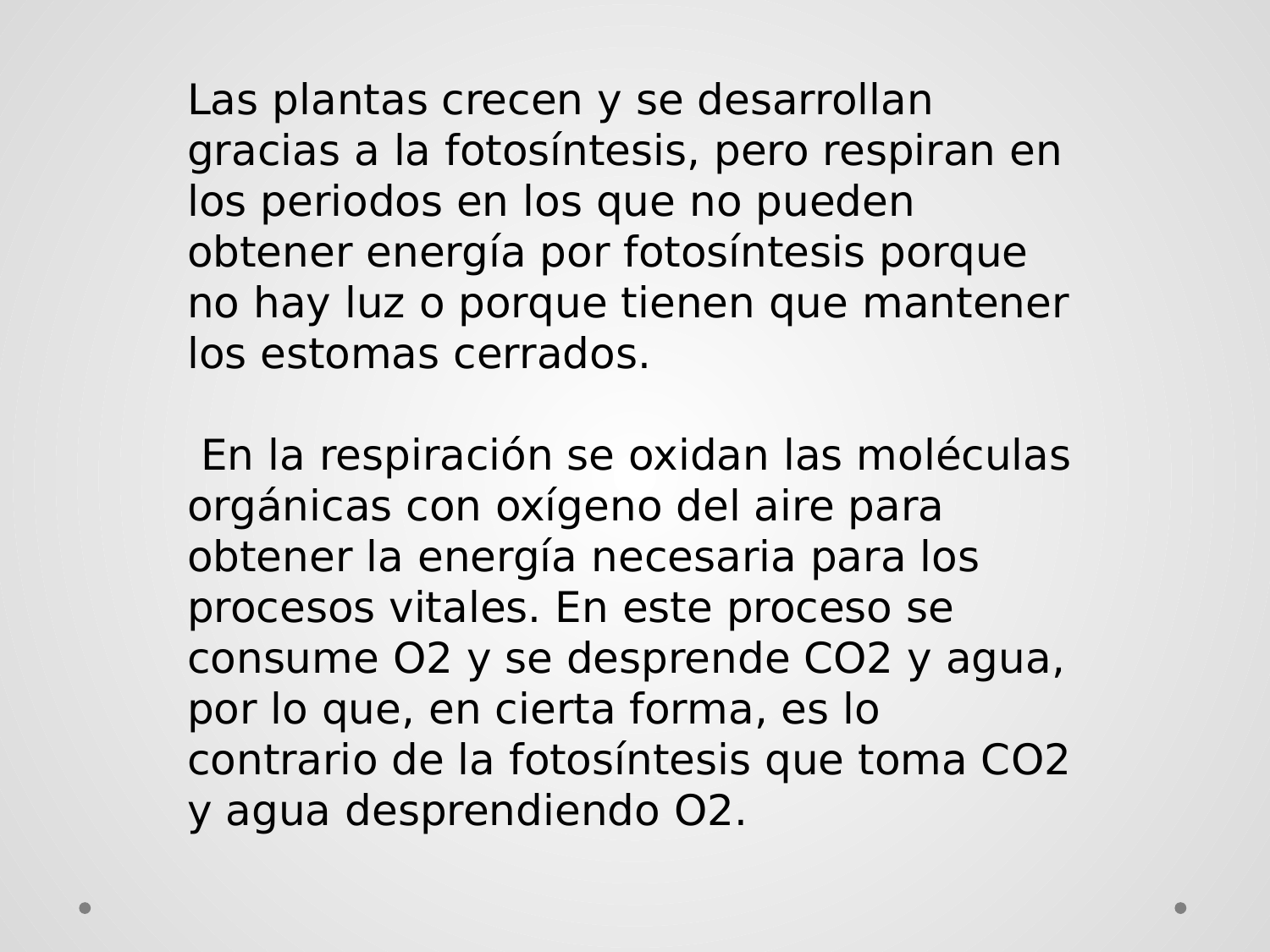

Las plantas crecen y se desarrollan gracias a la fotosíntesis, pero respiran en los periodos en los que no pueden obtener energía por fotosíntesis porque no hay luz o porque tienen que mantener los estomas cerrados.

 En la respiración se oxidan las moléculas orgánicas con oxígeno del aire para obtener la energía necesaria para los procesos vitales. En este proceso se consume O2 y se desprende CO2 y agua, por lo que, en cierta forma, es lo contrario de la fotosíntesis que toma CO2 y agua desprendiendo O2.